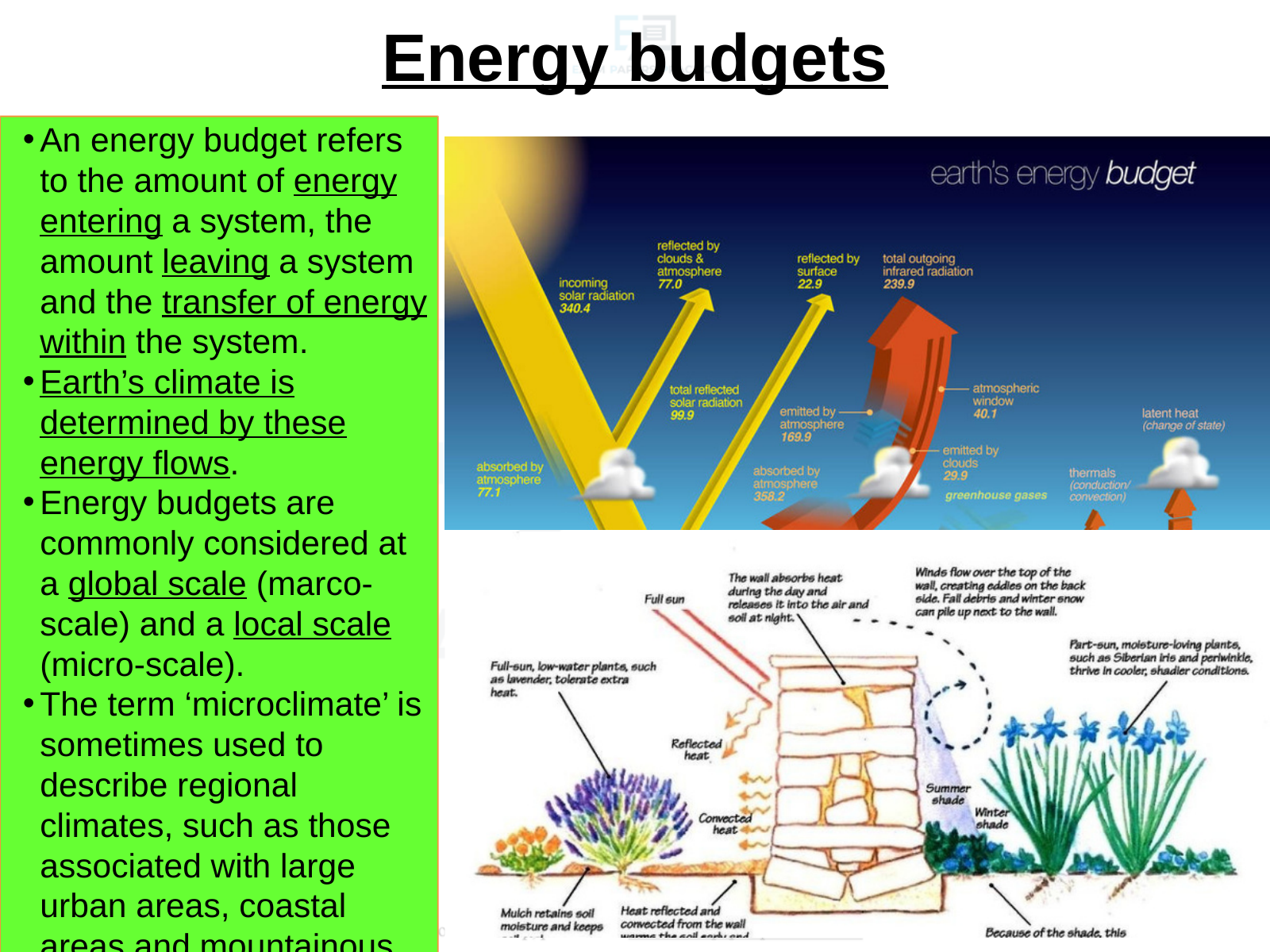

Energy budgets

An energy budget refers to the amount of energy entering a system, the amount leaving a system and the transfer of energy within the system.
Earth’s climate is determined by these energy flows.
Energy budgets are commonly considered at a global scale (marco-scale) and a local scale (micro-scale).
The term ‘microclimate’ is sometimes used to describe regional climates, such as those associated with large urban areas, coastal areas and mountainous regions.